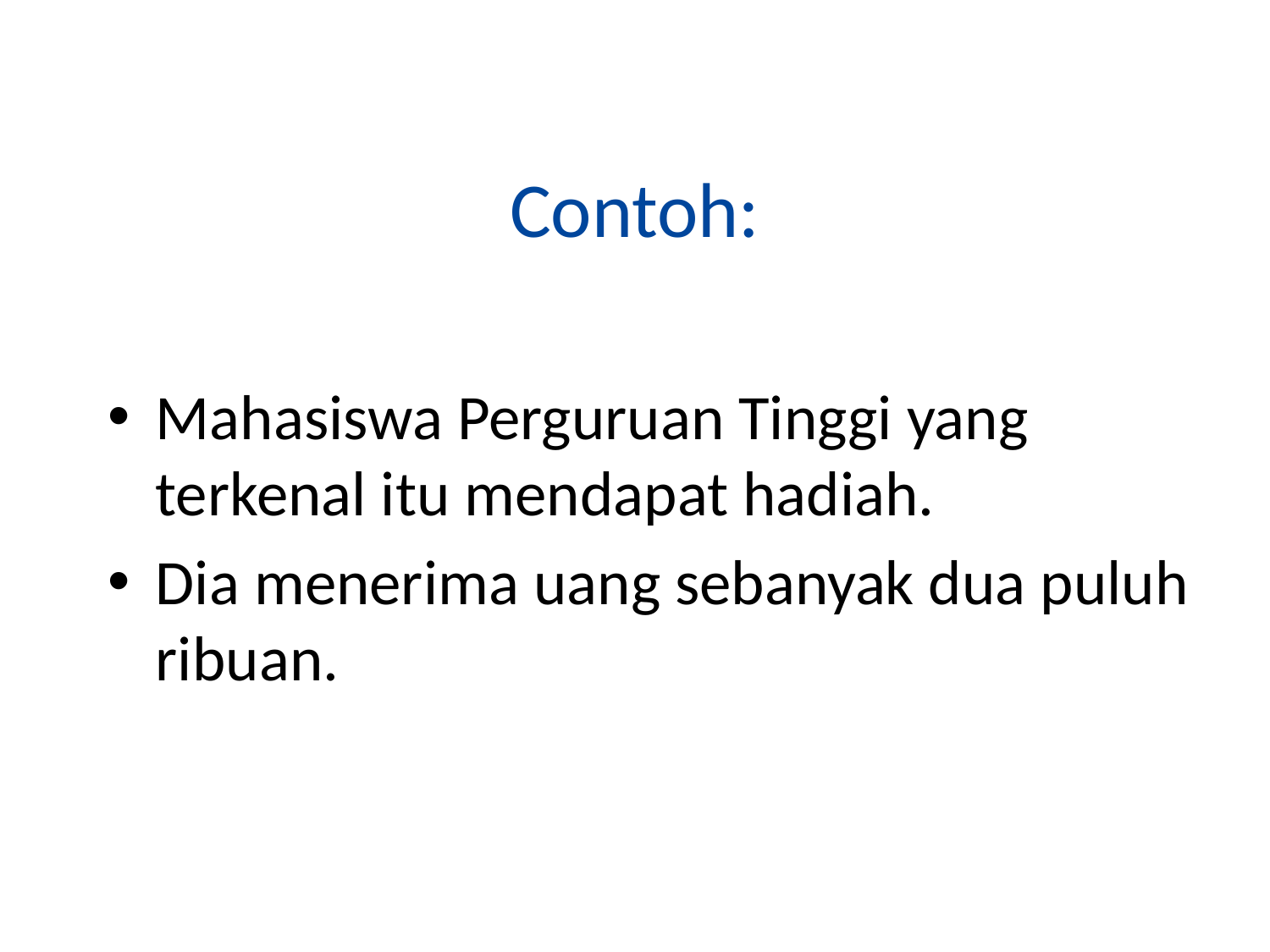

# Contoh:
Mahasiswa Perguruan Tinggi yang terkenal itu mendapat hadiah.
Dia menerima uang sebanyak dua puluh ribuan.